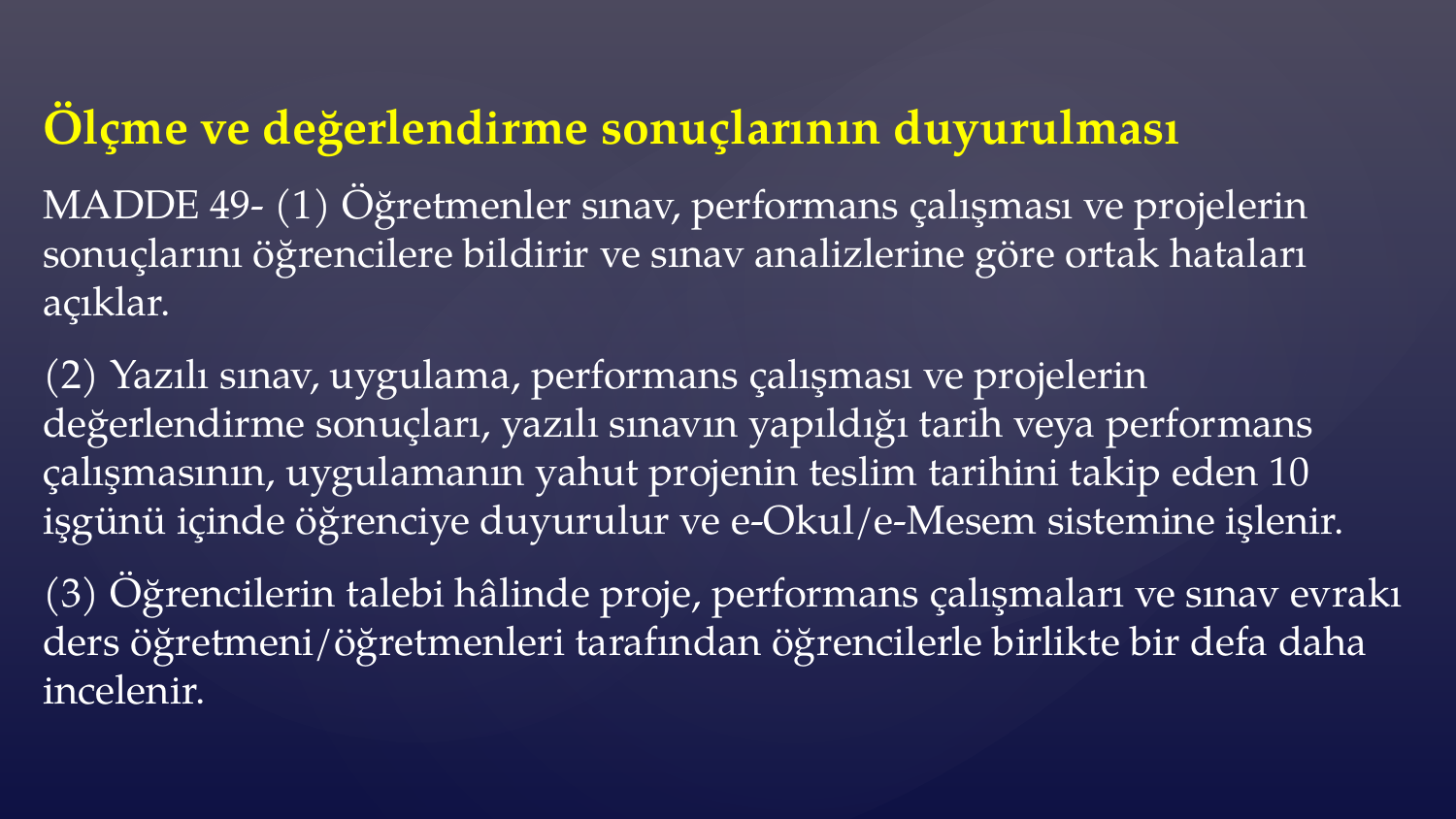

Ölçme ve değerlendirme sonuçlarının duyurulması
MADDE 49- (1) Öğretmenler sınav, performans çalışması ve projelerin sonuçlarını öğrencilere bildirir ve sınav analizlerine göre ortak hataları açıklar.
(2) Yazılı sınav, uygulama, performans çalışması ve projelerin değerlendirme sonuçları, yazılı sınavın yapıldığı tarih veya performans çalışmasının, uygulamanın yahut projenin teslim tarihini takip eden 10 işgünü içinde öğrenciye duyurulur ve e-Okul/e-Mesem sistemine işlenir.
(3) Öğrencilerin talebi hâlinde proje, performans çalışmaları ve sınav evrakı ders öğretmeni/öğretmenleri tarafından öğrencilerle birlikte bir defa daha incelenir.